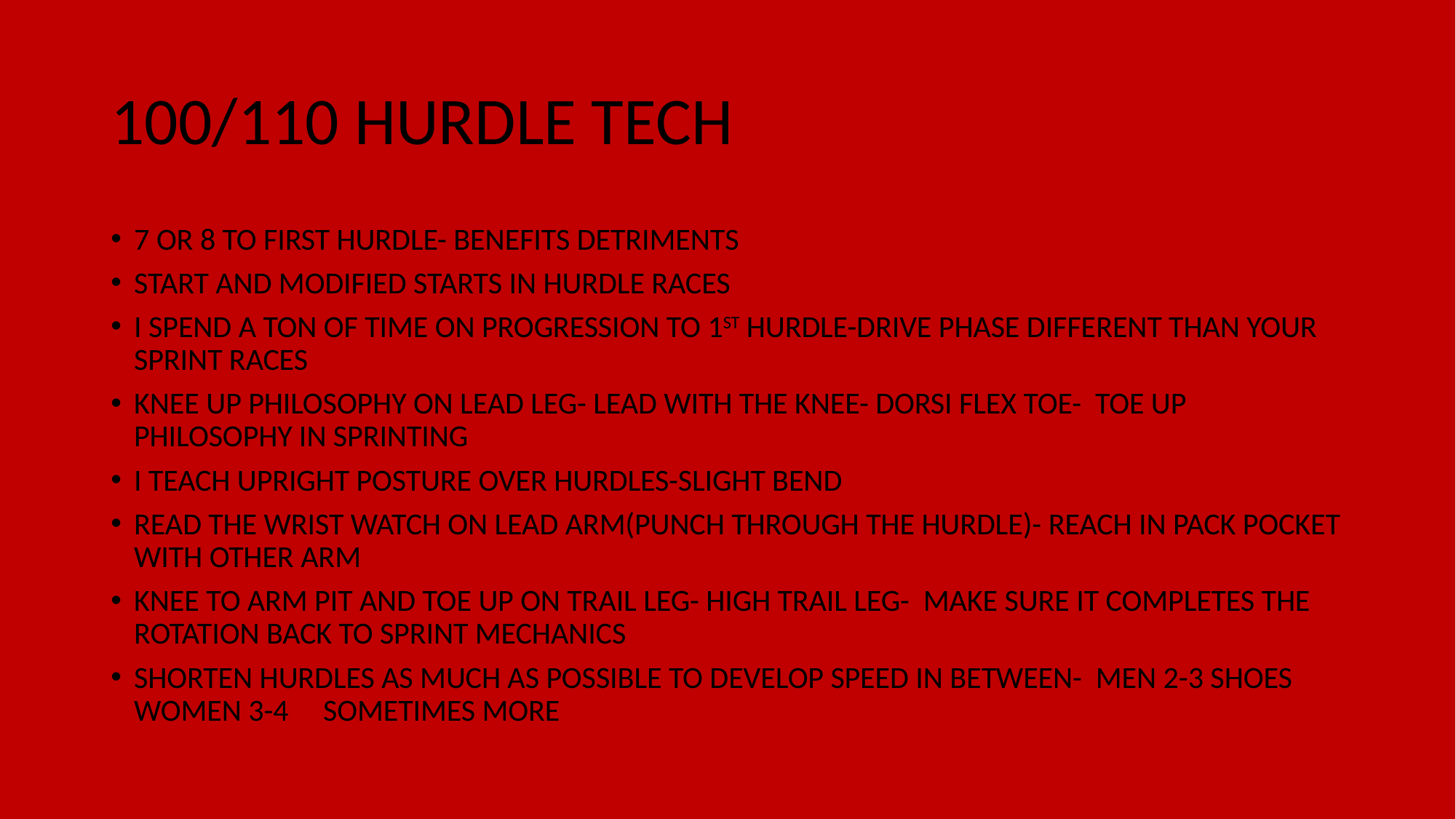

# 100/110 HURDLE TECH
7 OR 8 TO FIRST HURDLE- BENEFITS DETRIMENTS
START AND MODIFIED STARTS IN HURDLE RACES
I SPEND A TON OF TIME ON PROGRESSION TO 1ST HURDLE-DRIVE PHASE DIFFERENT THAN YOUR SPRINT RACES
KNEE UP PHILOSOPHY ON LEAD LEG- LEAD WITH THE KNEE- DORSI FLEX TOE-  TOE UP PHILOSOPHY IN SPRINTING
I TEACH UPRIGHT POSTURE OVER HURDLES-SLIGHT BEND
READ THE WRIST WATCH ON LEAD ARM(PUNCH THROUGH THE HURDLE)- REACH IN PACK POCKET WITH OTHER ARM
KNEE TO ARM PIT AND TOE UP ON TRAIL LEG- HIGH TRAIL LEG-  MAKE SURE IT COMPLETES THE ROTATION BACK TO SPRINT MECHANICS
SHORTEN HURDLES AS MUCH AS POSSIBLE TO DEVELOP SPEED IN BETWEEN-  MEN 2-3 SHOES    WOMEN 3-4     SOMETIMES MORE